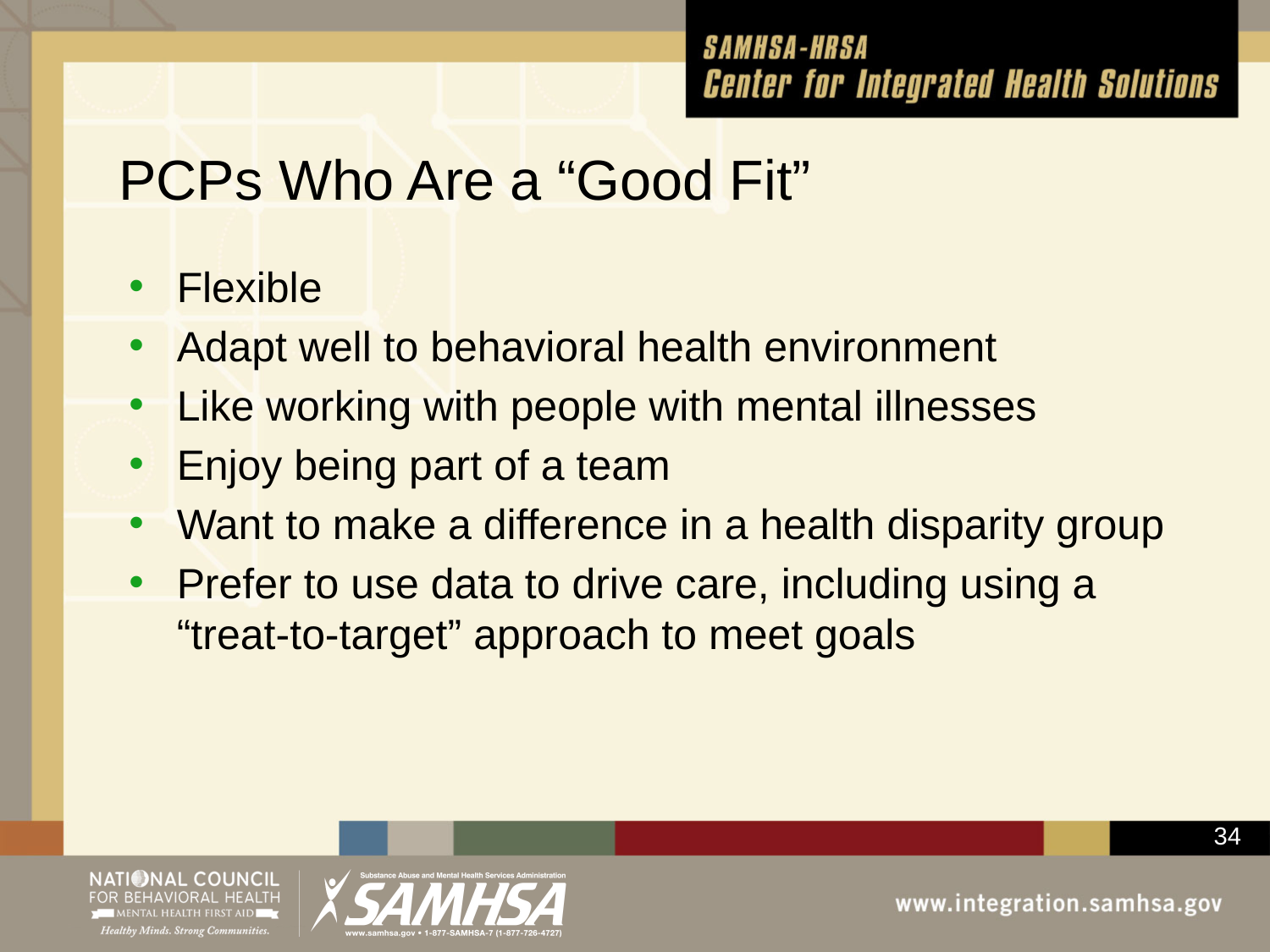

# PCPs Who Are a “Good Fit”
Flexible
Adapt well to behavioral health environment
Like working with people with mental illnesses
Enjoy being part of a team
Want to make a difference in a health disparity group
Prefer to use data to drive care, including using a “treat-to-target” approach to meet goals